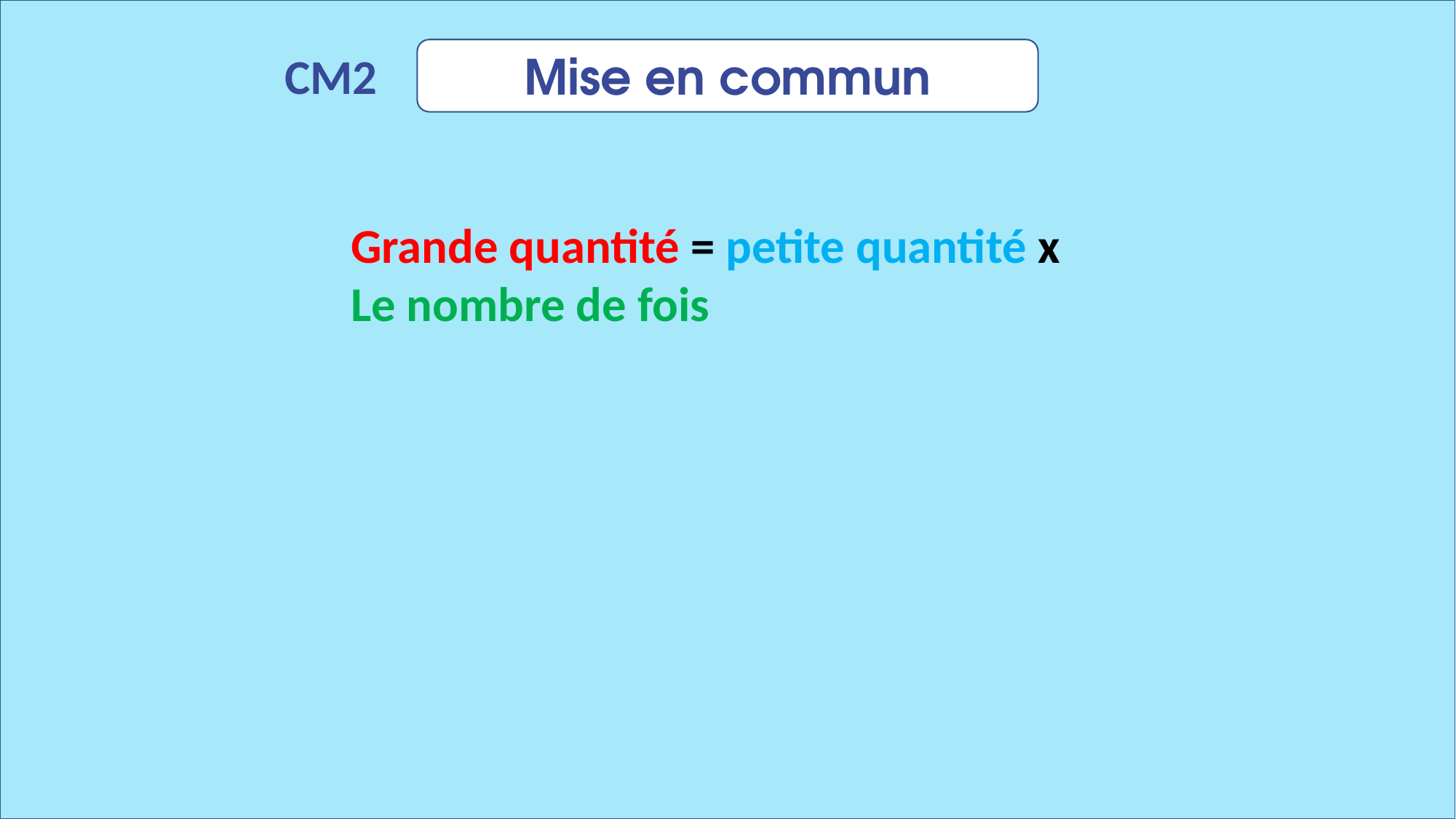

Mise en commun
CM2
Grande quantité = petite quantité x
Le nombre de fois

www.maitresseherisson.com